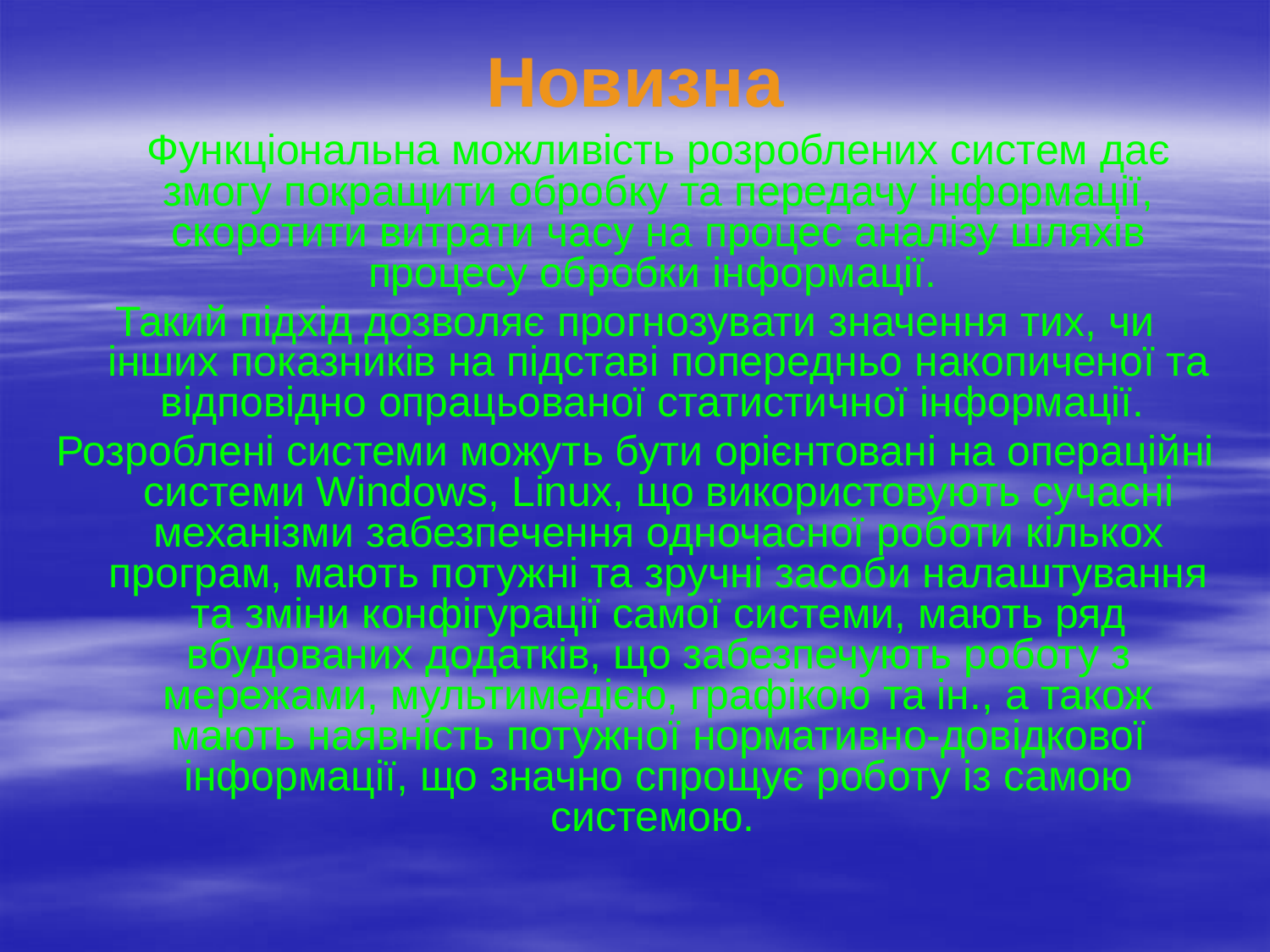

Новизна
	Функціональна можливість розроблених систем дає змогу покращити обробку та передачу інформації, скоротити витрати часу на процес аналізу шляхів процесу обробки інформації.
Такий підхід дозволяє прогнозувати значення тих, чи інших показників на підставі попередньо накопиченої та відповідно опрацьованої статистичної інформації.
Розроблені системи можуть бути орієнтовані на операційні системи Windows, Linux, що використовують сучасні механізми забезпечення одночасної роботи кількох програм, мають потужні та зручні засоби налаштування та зміни конфігурації самої системи, мають ряд вбудованих додатків, що забезпечують роботу з мережами, мультимедією, графікою та ін., а також мають наявність потужної нормативно-довідкової інформації, що значно спрощує роботу із самою системою.